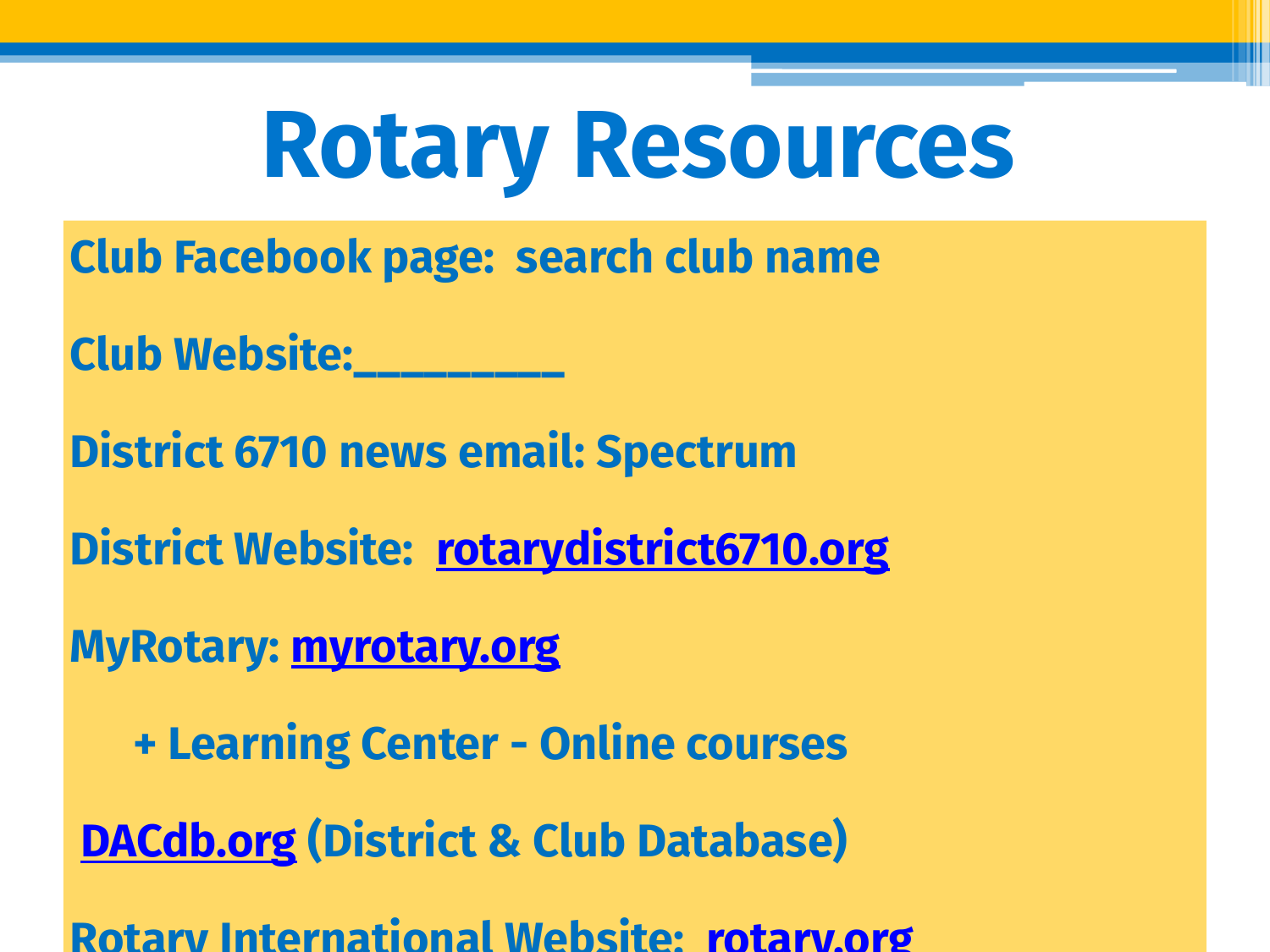

# Rotary Resources
Club Facebook page:  search club name
Club Website:_________
District 6710 news email: Spectrum
District Website:  rotarydistrict6710.org
MyRotary: myrotary.org
+ Learning Center - Online courses
 DACdb.org (District & Club Database)
Rotary International Website:  rotary.org
Rotarian Magazine